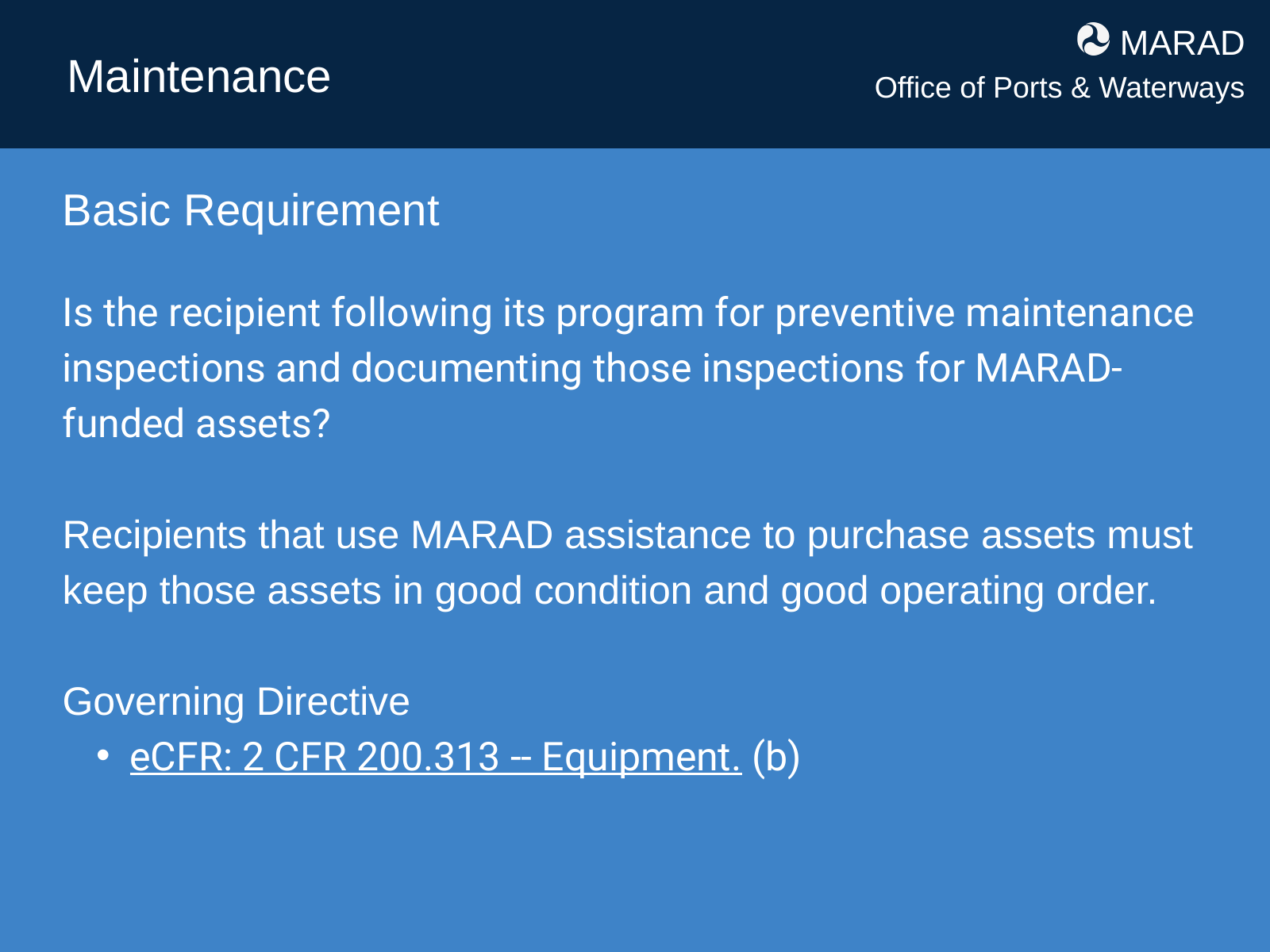

MARAD
Office of Ports & Waterways

Maintenance
Basic Requirement

Is the recipient following its program for preventive maintenance inspections and documenting those inspections for MARAD-funded assets?

Recipients that use MARAD assistance to purchase assets must keep those assets in good condition and good operating order.

Governing Directive
eCFR: 2 CFR 200.313 -- Equipment. (b)